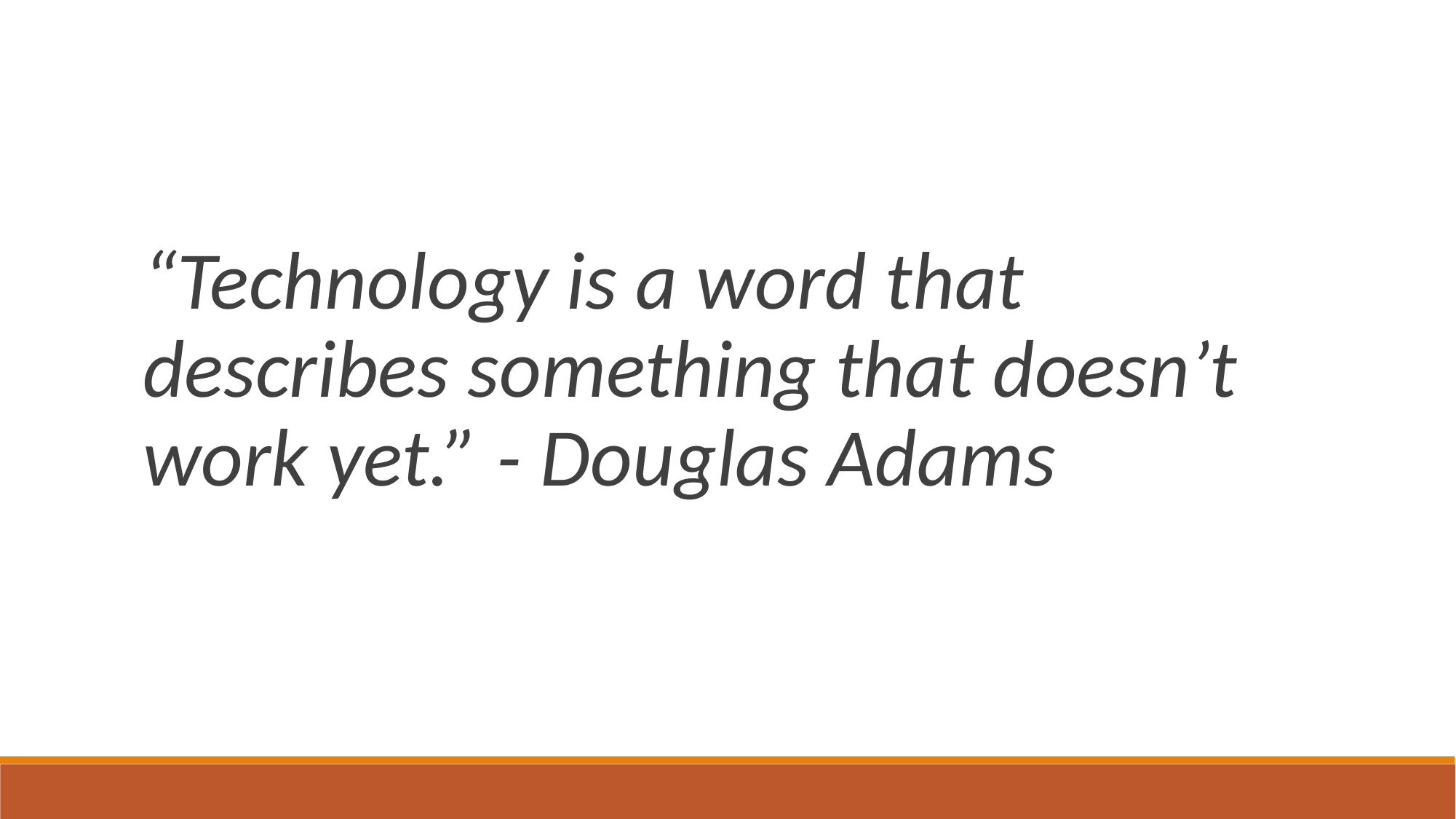

“Technology is a word that describes something that doesn’t work yet.” - Douglas Adams